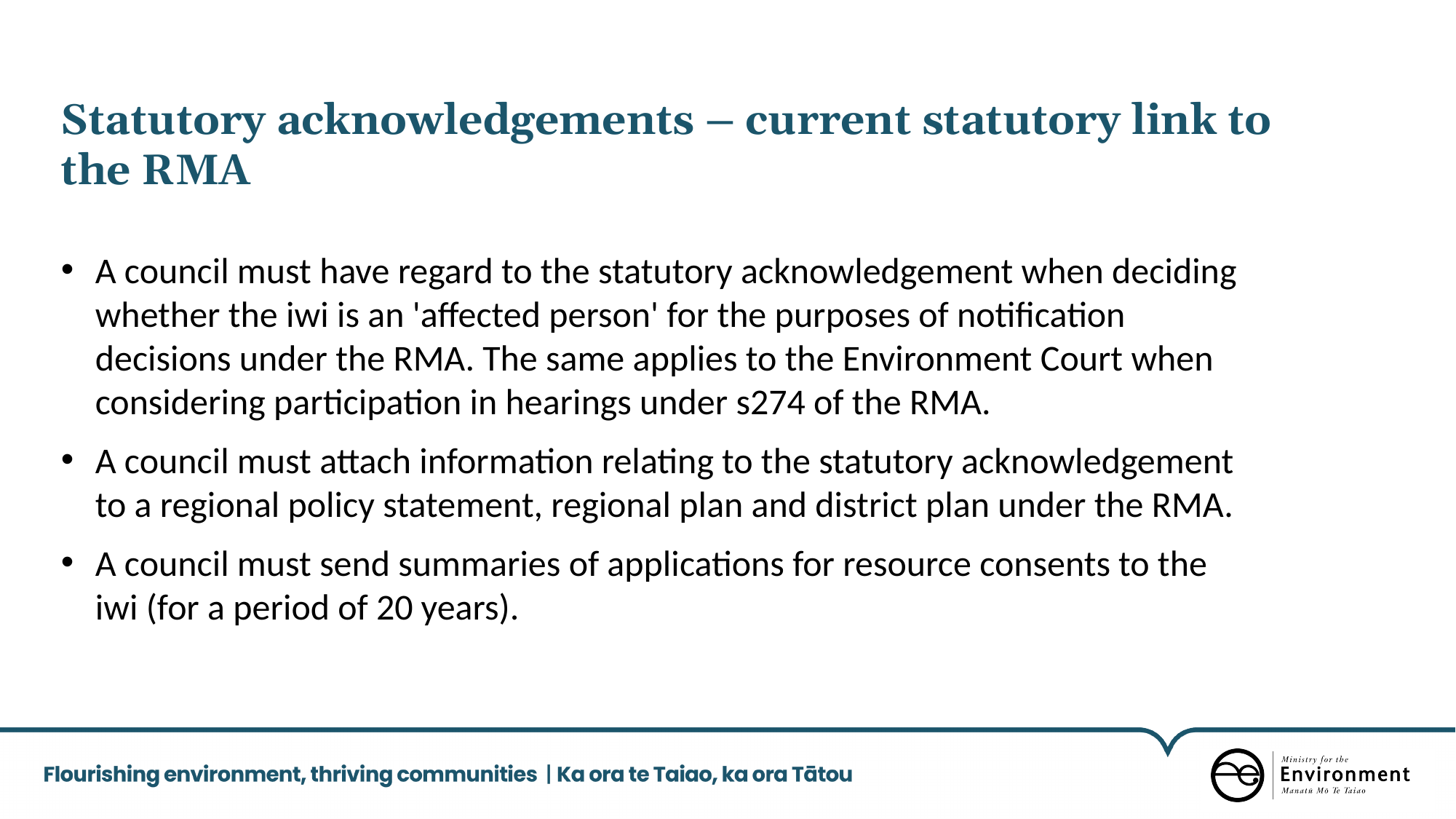

Statutory acknowledgements – current statutory link to the RMA
A council must have regard to the statutory acknowledgement when deciding whether the iwi is an 'affected person' for the purposes of notification decisions under the RMA. The same applies to the Environment Court when considering participation in hearings under s274 of the RMA.
A council must attach information relating to the statutory acknowledgement to a regional policy statement, regional plan and district plan under the RMA.
A council must send summaries of applications for resource consents to the iwi (for a period of 20 years).